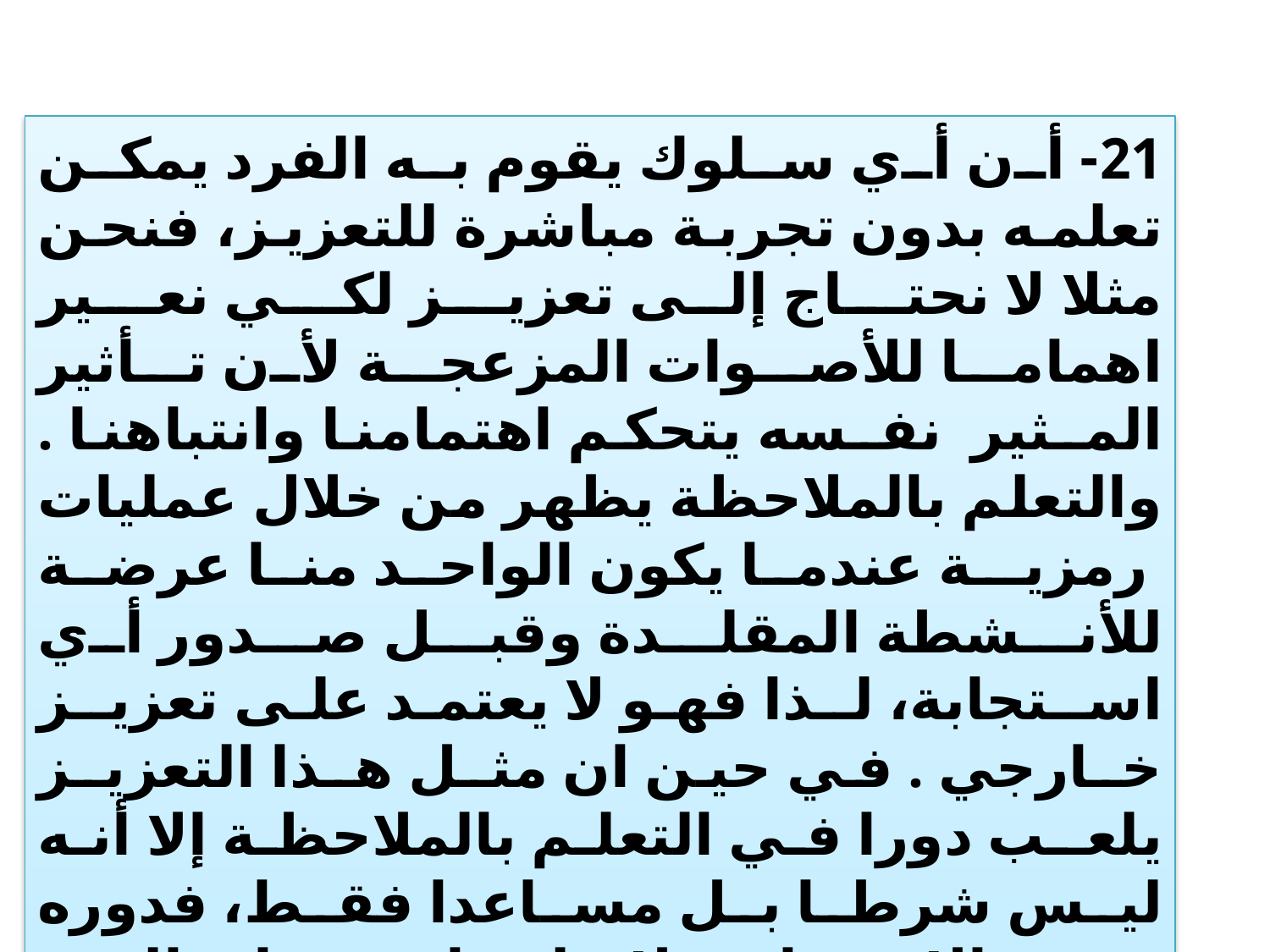

21- أن أي سلوك يقوم به الفرد يمكن تعلمه بدون تجربة مباشرة للتعزيز، فنحن مثلا لا نحتـاج إلى تعزيـز لكـي نعـير اهمامـا للأصـوات المزعجـة لأن تـأثير المـثير  نفـسه يتحكم اهتمامنا وانتباهنا . والتعلم بالملاحظة يظهر من خلال عمليات  رمزيـة عندما يكون الواحد منا عرضة للأنـشطة المقلـدة وقبـل صـدور أي اسـتجابة، لـذا فهو لا يعتمد على تعزيـز خـارجي . في حين ان مثـل هـذا التعزيـز يلعـب دورا في التعلم بالملاحظة إلا أنه ليس شرطا بل مساعدا فقط، فدوره يسبق الاستجابة ولا يتلوها . توقعات الفرد وتخميناته للعقاب أو الثواب تؤثر في كيفية  سلوكه.